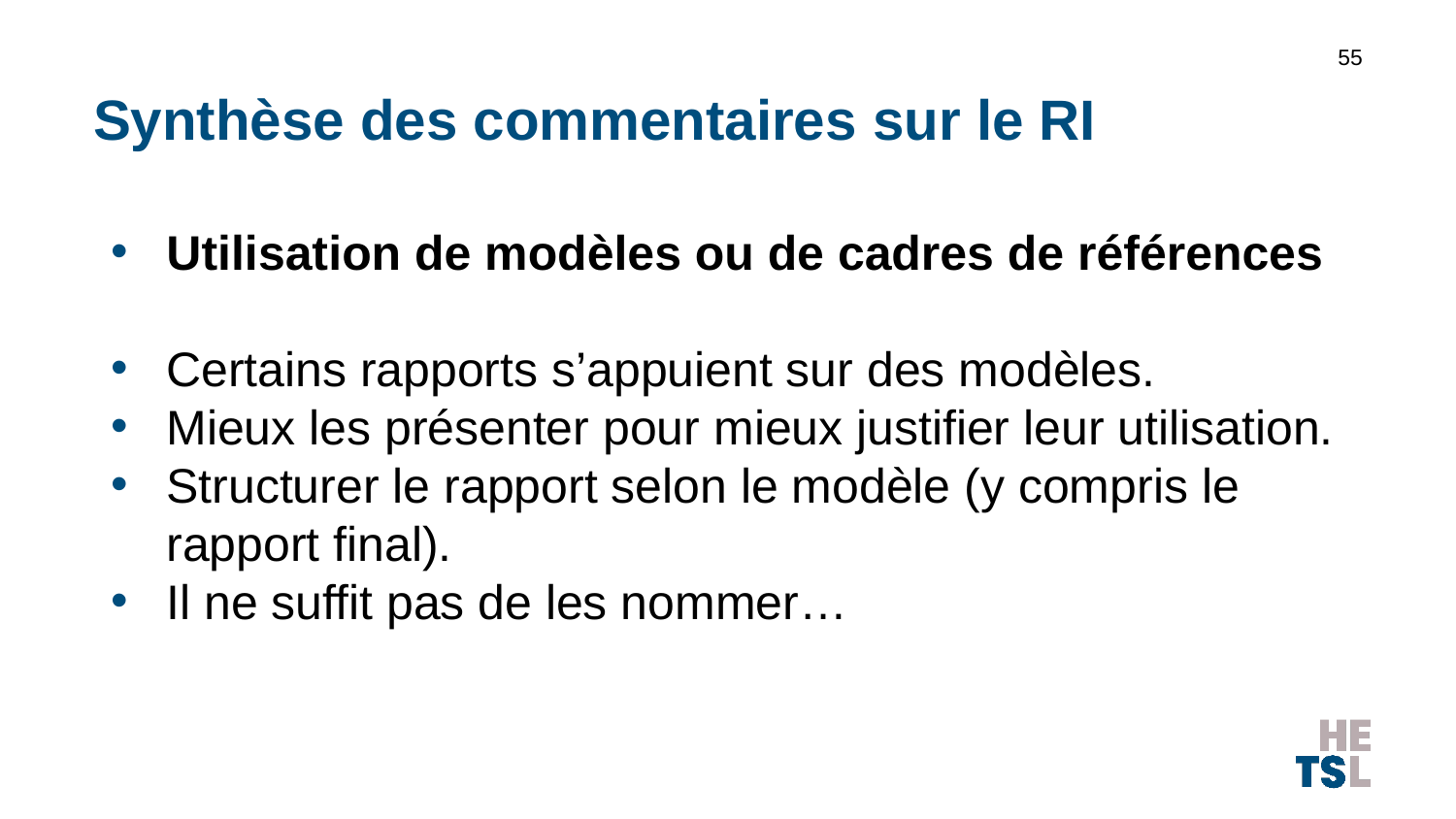

55
# Synthèse des commentaires sur le RI
Utilisation de modèles ou de cadres de références

Certains rapports s’appuient sur des modèles.
Mieux les présenter pour mieux justifier leur utilisation.
Structurer le rapport selon le modèle (y compris le rapport final).
Il ne suffit pas de les nommer…